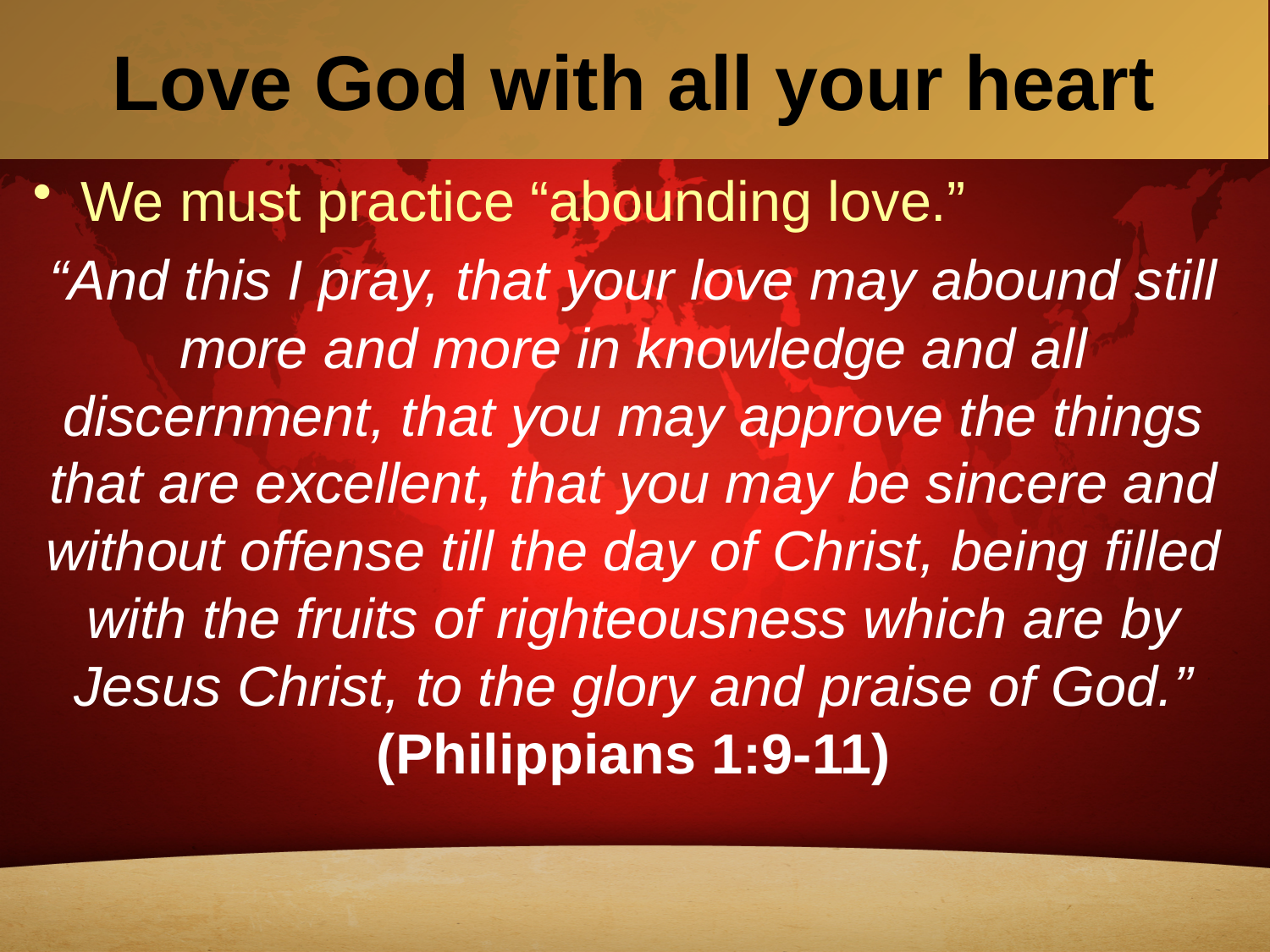

# Love God with all your heart
We must practice “abounding love.”
“And this I pray, that your love may abound still more and more in knowledge and all discernment, that you may approve the things that are excellent, that you may be sincere and without offense till the day of Christ, being filled with the fruits of righteousness which are by Jesus Christ, to the glory and praise of God.” (Philippians 1:9-11)